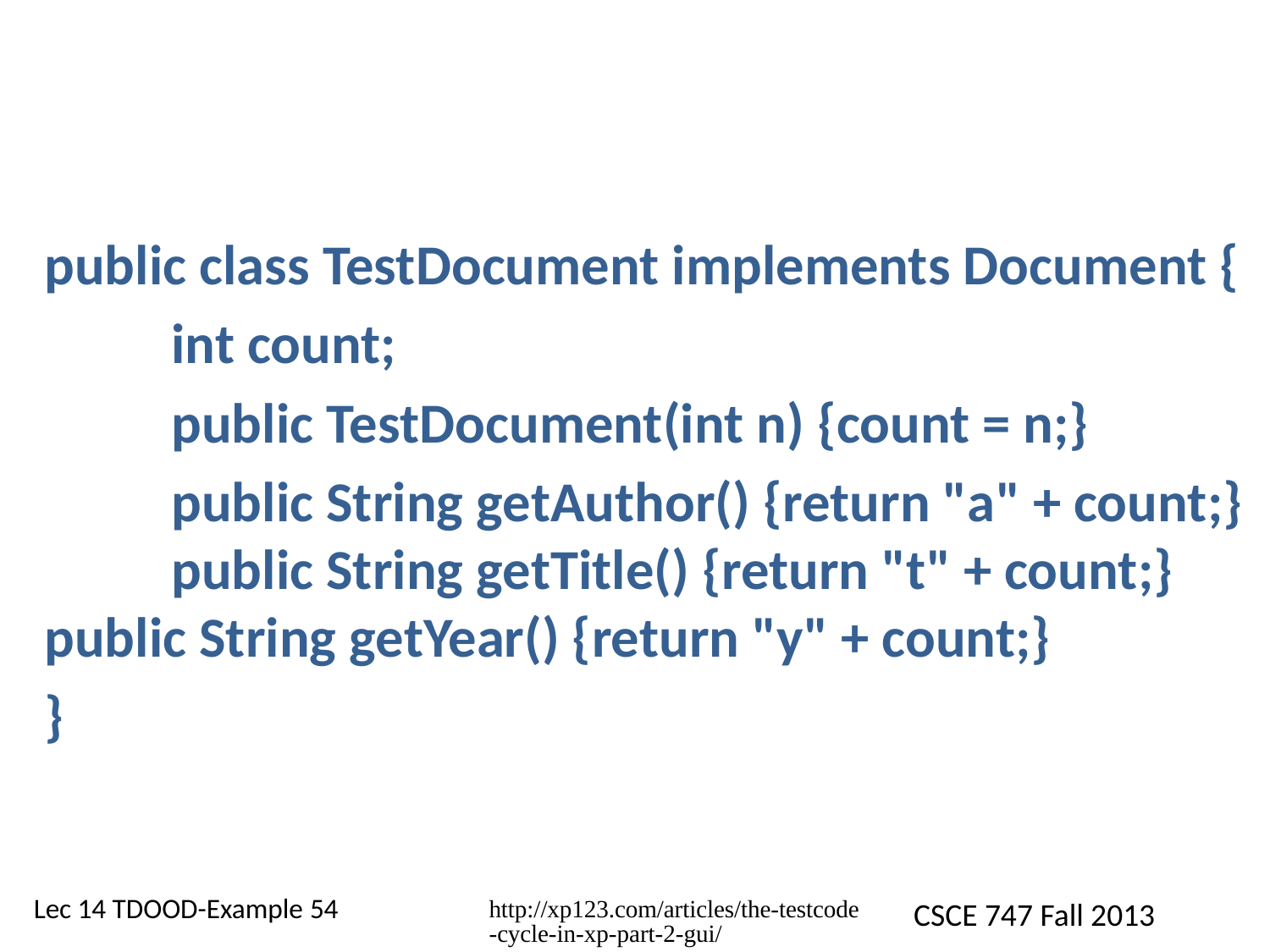

#
public class TestDocument implements Document {
	int count;
	public TestDocument(int n) {count = n;}
	public String getAuthor() {return "a" + count;} 	public String getTitle() {return "t" + count;} 	public String getYear() {return "y" + count;}
}
http://xp123.com/articles/the-testcode-cycle-in-xp-part-2-gui/